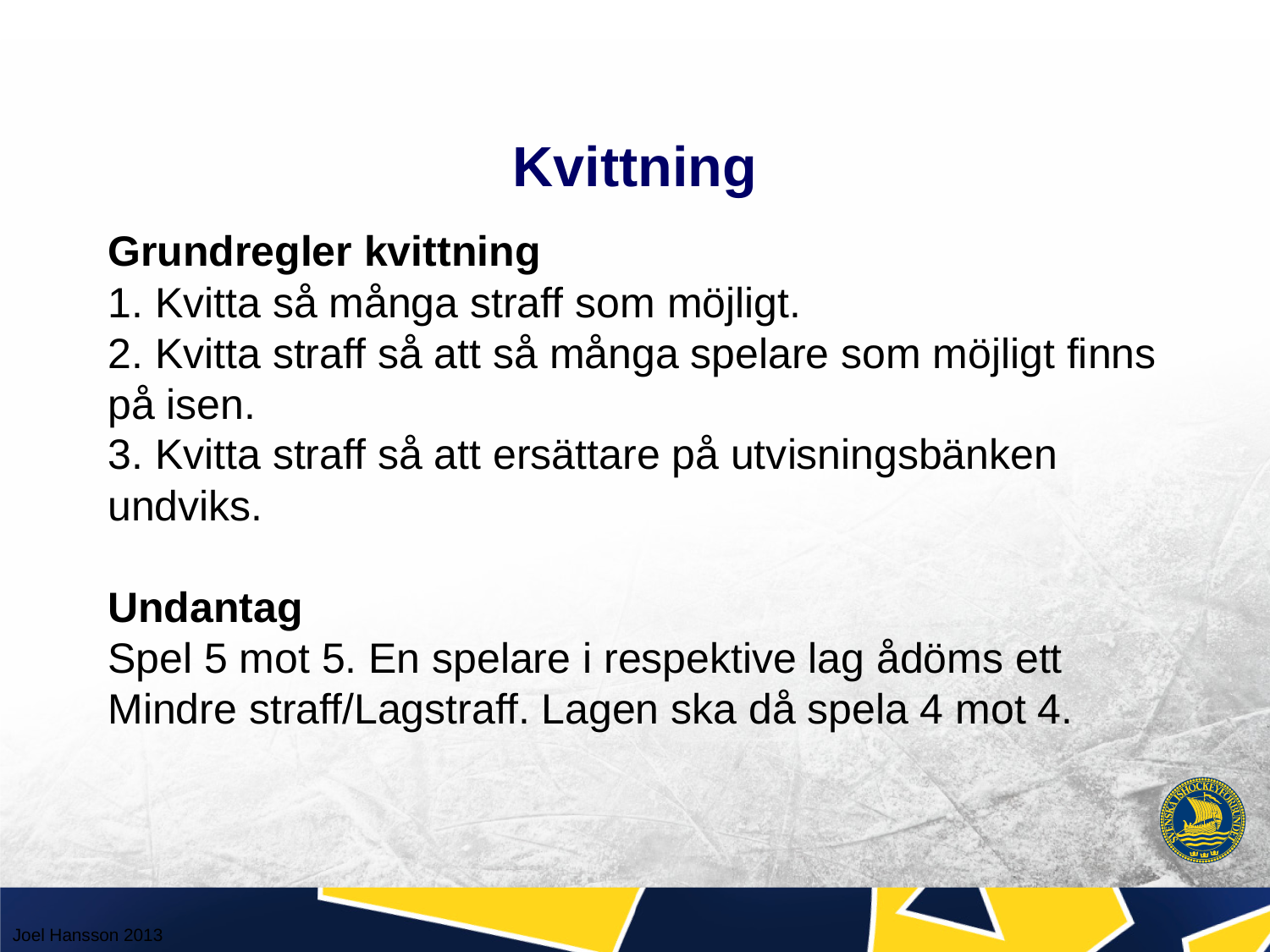

# Kvittning
Grundregler kvittning
1. Kvitta så många straff som möjligt.
2. Kvitta straff så att så många spelare som möjligt finns på isen.
3. Kvitta straff så att ersättare på utvisningsbänken undviks.

Undantag
Spel 5 mot 5. En spelare i respektive lag ådöms ett Mindre straff/Lagstraff. Lagen ska då spela 4 mot 4.
Joel Hansson 2013